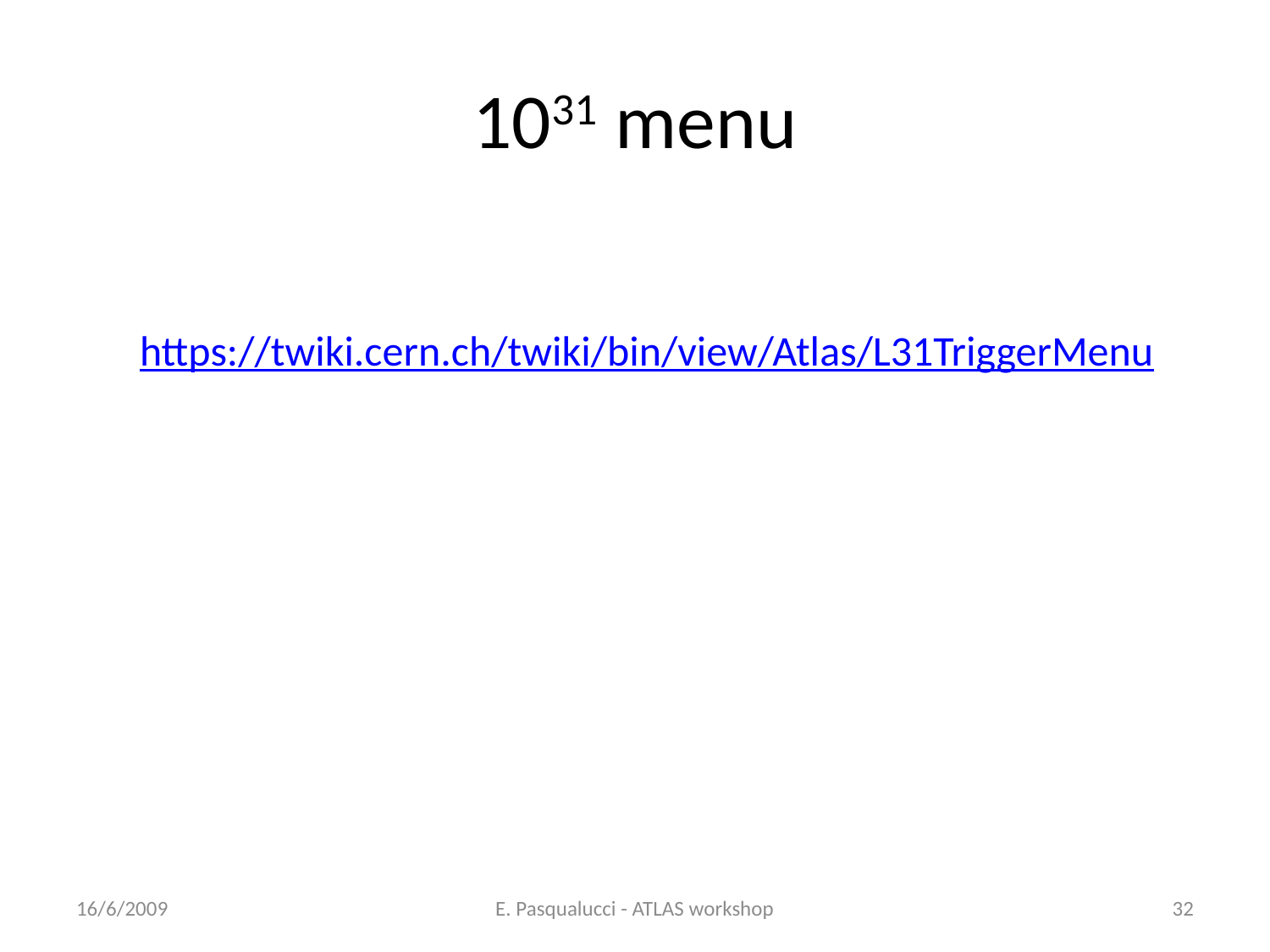

# 1031 menu
https://twiki.cern.ch/twiki/bin/view/Atlas/L31TriggerMenu
16/6/2009
E. Pasqualucci - ATLAS workshop
32